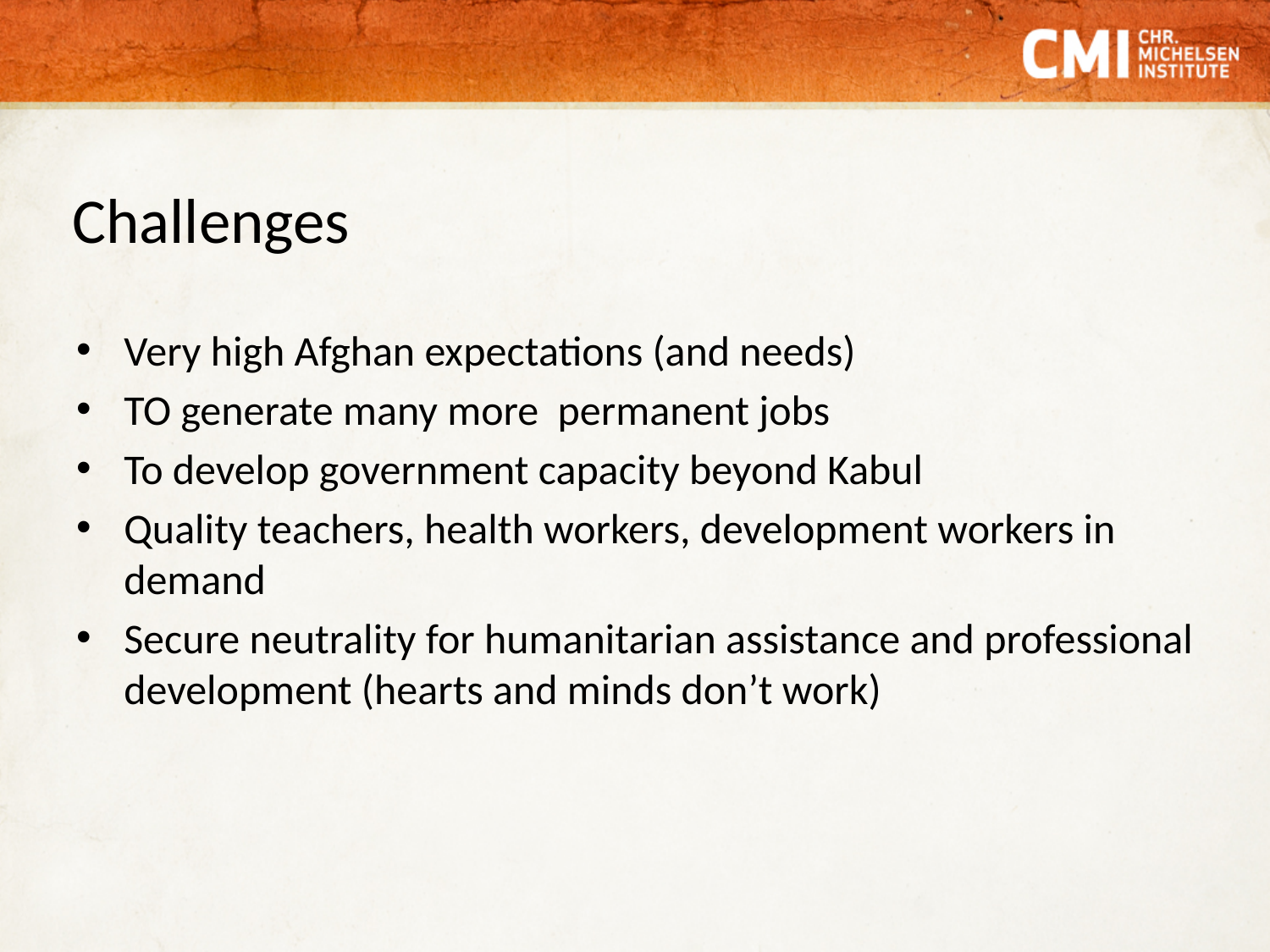

# Challenges
Very high Afghan expectations (and needs)
TO generate many more  permanent jobs
To develop government capacity beyond Kabul
Quality teachers, health workers, development workers in demand
Secure neutrality for humanitarian assistance and professional development (hearts and minds don’t work)